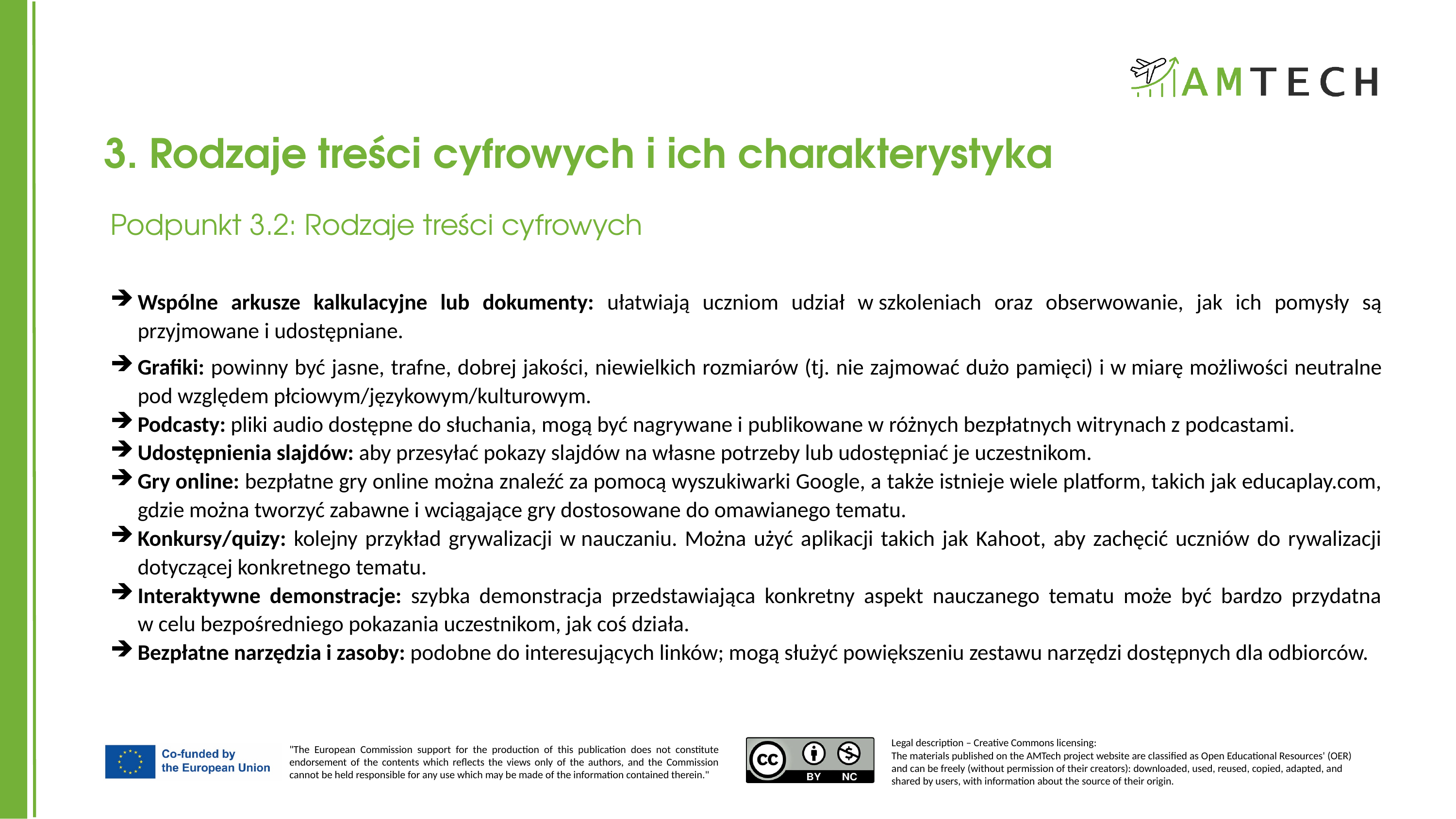

3. Rodzaje treści cyfrowych i ich charakterystyka
Podpunkt 3.2: Rodzaje treści cyfrowych
Wspólne arkusze kalkulacyjne lub dokumenty: ułatwiają uczniom udział w szkoleniach oraz obserwowanie, jak ich pomysły są przyjmowane i udostępniane.
Grafiki: powinny być jasne, trafne, dobrej jakości, niewielkich rozmiarów (tj. nie zajmować dużo pamięci) i w miarę możliwości neutralne pod względem płciowym/językowym/kulturowym.
Podcasty: pliki audio dostępne do słuchania, mogą być nagrywane i publikowane w różnych bezpłatnych witrynach z podcastami.
Udostępnienia slajdów: aby przesyłać pokazy slajdów na własne potrzeby lub udostępniać je uczestnikom.
Gry online: bezpłatne gry online można znaleźć za pomocą wyszukiwarki Google, a także istnieje wiele platform, takich jak educaplay.com, gdzie można tworzyć zabawne i wciągające gry dostosowane do omawianego tematu.
Konkursy/quizy: kolejny przykład grywalizacji w nauczaniu. Można użyć aplikacji takich jak Kahoot, aby zachęcić uczniów do rywalizacji dotyczącej konkretnego tematu.
Interaktywne demonstracje: szybka demonstracja przedstawiająca konkretny aspekt nauczanego tematu może być bardzo przydatna w celu bezpośredniego pokazania uczestnikom, jak coś działa.
Bezpłatne narzędzia i zasoby: podobne do interesujących linków; mogą służyć powiększeniu zestawu narzędzi dostępnych dla odbiorców.